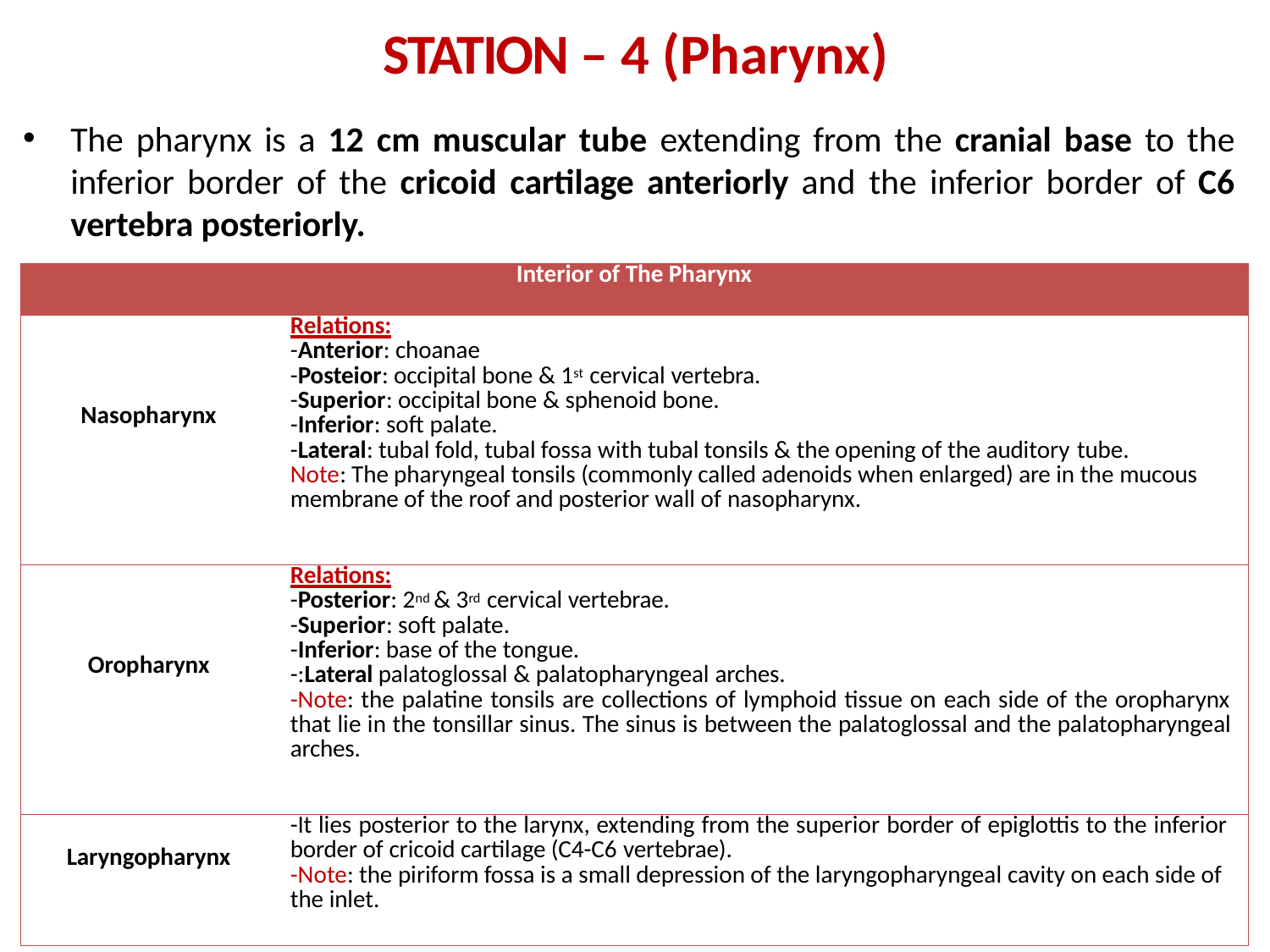

# STATION – 4 (Pharynx)
The pharynx is a 12 cm muscular tube extending from the cranial base to the  inferior border of the cricoid cartilage anteriorly and the inferior border of C6  vertebra posteriorly.
| Interior of The Pharynx |  |
| --- | --- |
| Nasopharynx | Relations: -Anterior: choanae -Posteior: occipital bone & 1st cervical vertebra. -Superior: occipital bone & sphenoid bone. -Inferior: soft palate. -Lateral: tubal fold, tubal fossa with tubal tonsils & the opening of the auditory tube. Note: The pharyngeal tonsils (commonly called adenoids when enlarged) are in the mucous membrane of the roof and posterior wall of nasopharynx. |
| Oropharynx | Relations: -Posterior: 2nd & 3rd cervical vertebrae. -Superior: soft palate. -Inferior: base of the tongue. -:Lateral palatoglossal & palatopharyngeal arches. -Note: the palatine tonsils are collections of lymphoid tissue on each side of the oropharynx that lie in the tonsillar sinus. The sinus is between the palatoglossal and the palatopharyngeal arches. |
| Laryngopharynx | -It lies posterior to the larynx, extending from the superior border of epiglottis to the inferior border of cricoid cartilage (C4-C6 vertebrae). -Note: the piriform fossa is a small depression of the laryngopharyngeal cavity on each side of the inlet. |